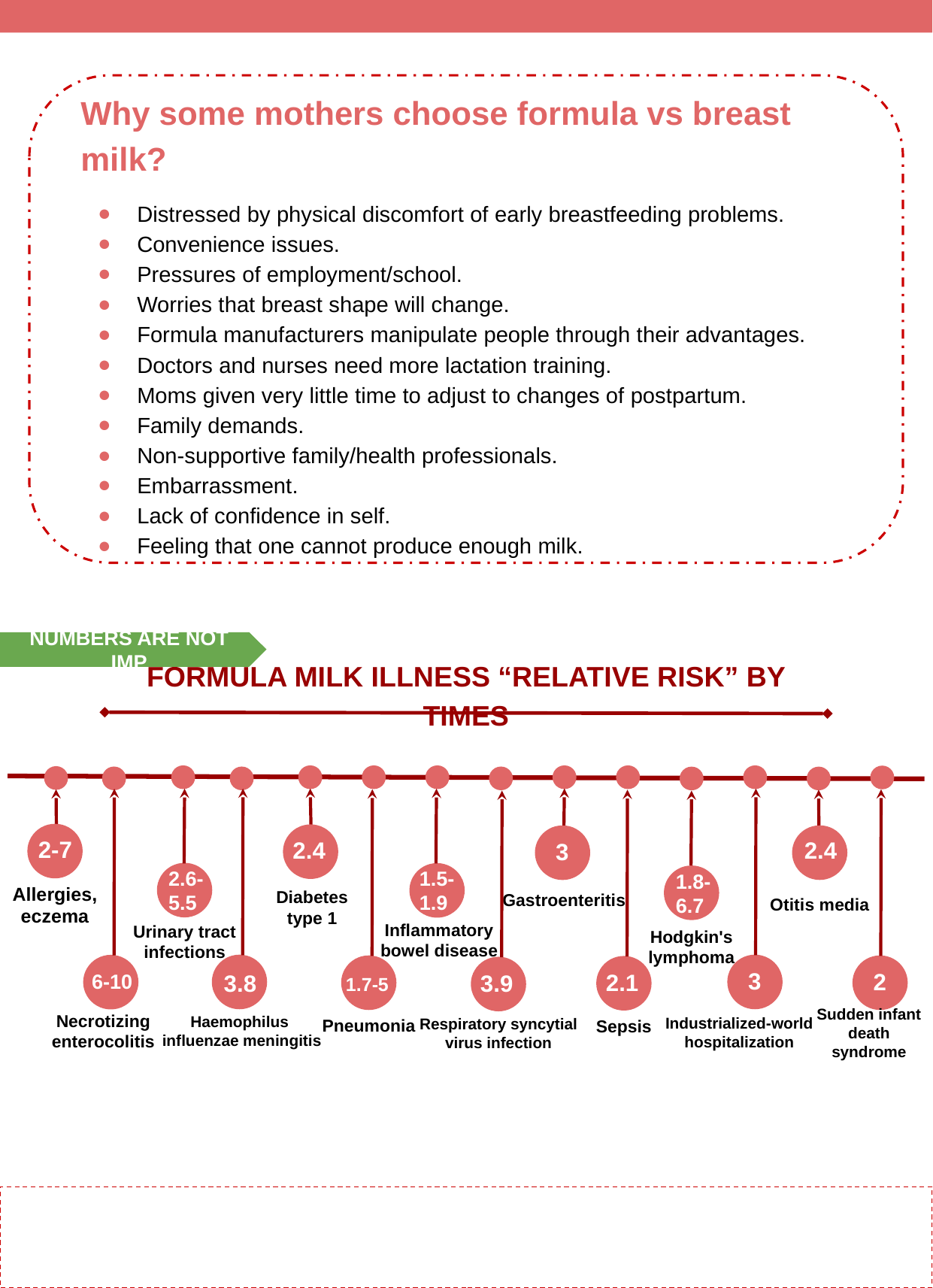

Why some mothers choose formula vs breast milk?
Distressed by physical discomfort of early breastfeeding problems.
Convenience issues.
Pressures of employment/school.
Worries that breast shape will change.
Formula manufacturers manipulate people through their advantages.
Doctors and nurses need more lactation training.
Moms given very little time to adjust to changes of postpartum.
Family demands.
Non-supportive family/health professionals.
Embarrassment.
Lack of confidence in self.
Feeling that one cannot produce enough milk.
NUMBERS ARE NOT IMP
FORMULA MILK ILLNESS “RELATIVE RISK” BY TIMES

2-7
2.4

2.4

3
2.6-5.5
1.5-1.9
1.8-6.7

Gastroenteritis
Allergies, eczema
Diabetes type 1
Otitis media
Inflammatory bowel disease
Urinary tract infections
Hodgkin's lymphoma

3

2

2.1
6-10

3.9
3.8
1.7-5
Sudden infant death syndrome
Industrialized-world hospitalization
Haemophilus
influenzae meningitis
Necrotizing enterocolitis
Pneumonia
Sepsis
Respiratory syncytial virus infection